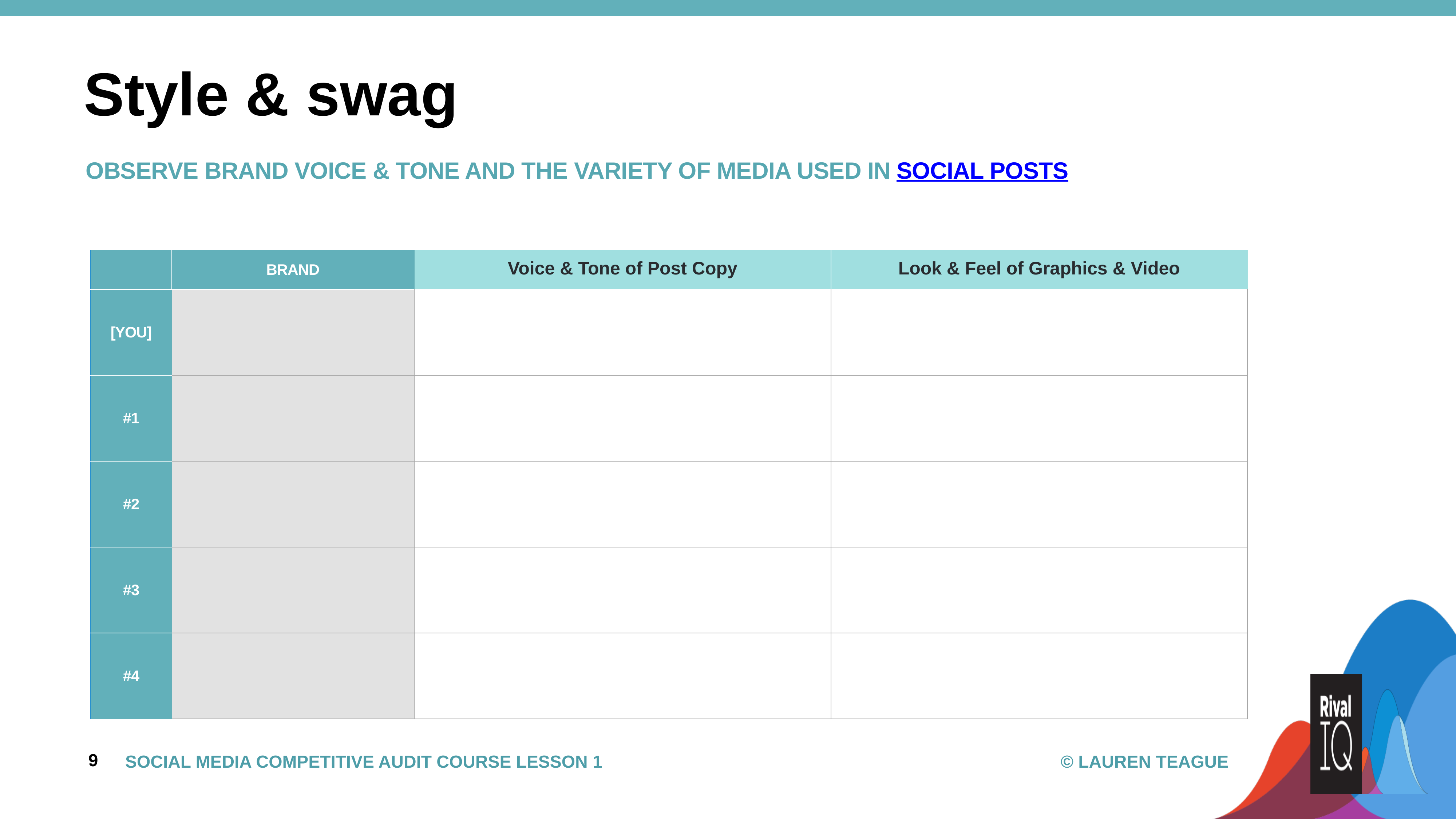

# Style & swag
observe brand voice & tone and the variety of media used in social posts
|  | BRAND | Voice & Tone of Post Copy | Look & Feel of Graphics & Video |
| --- | --- | --- | --- |
| [You] |  |  |  |
| #1 |  |  |  |
| #2 |  |  |  |
| #3 |  |  |  |
| #4 |  |  |  |
9